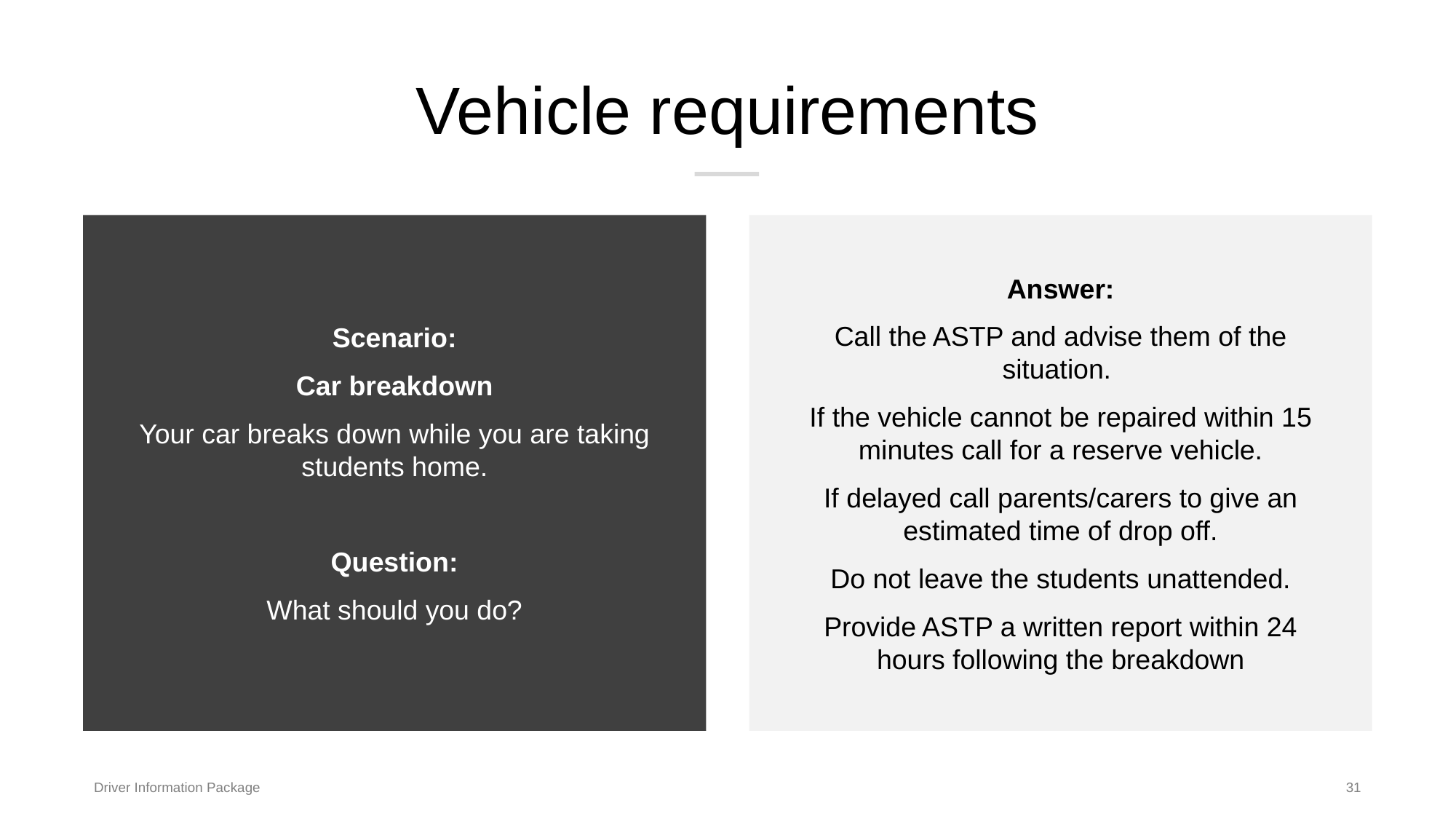

# Vehicle requirements
Scenario:
Car breakdown
Your car breaks down while you are taking students home.

Question:
What should you do?
Answer:
Call the ASTP and advise them of the situation.
If the vehicle cannot be repaired within 15 minutes call for a reserve vehicle.
If delayed call parents/carers to give an estimated time of drop off.
Do not leave the students unattended.
Provide ASTP a written report within 24 hours following the breakdown
Driver Information Package
31